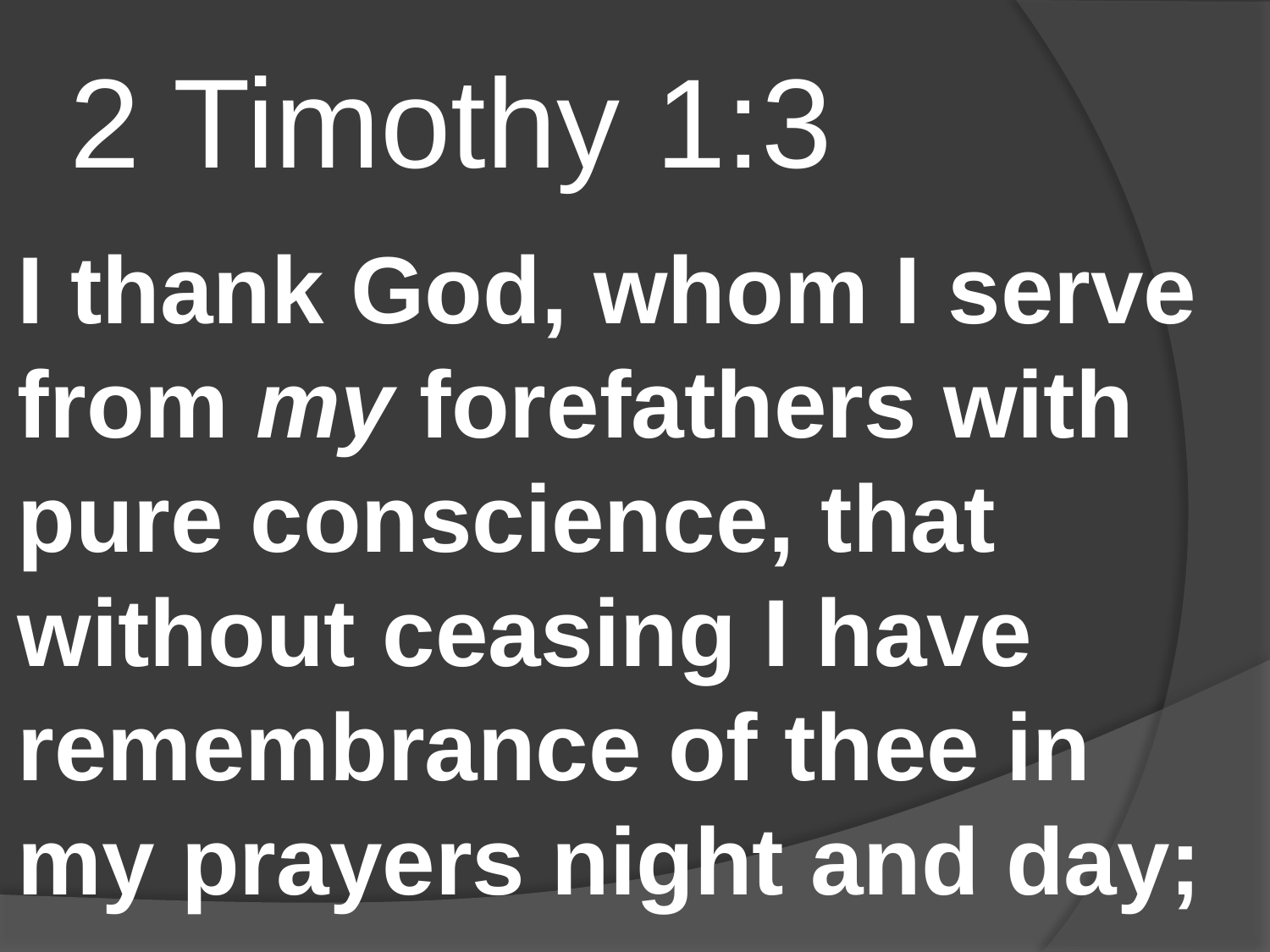

# 2 Timothy 1:3
I thank God, whom I serve from my forefathers with pure conscience, that without ceasing I have remembrance of thee in my prayers night and day;